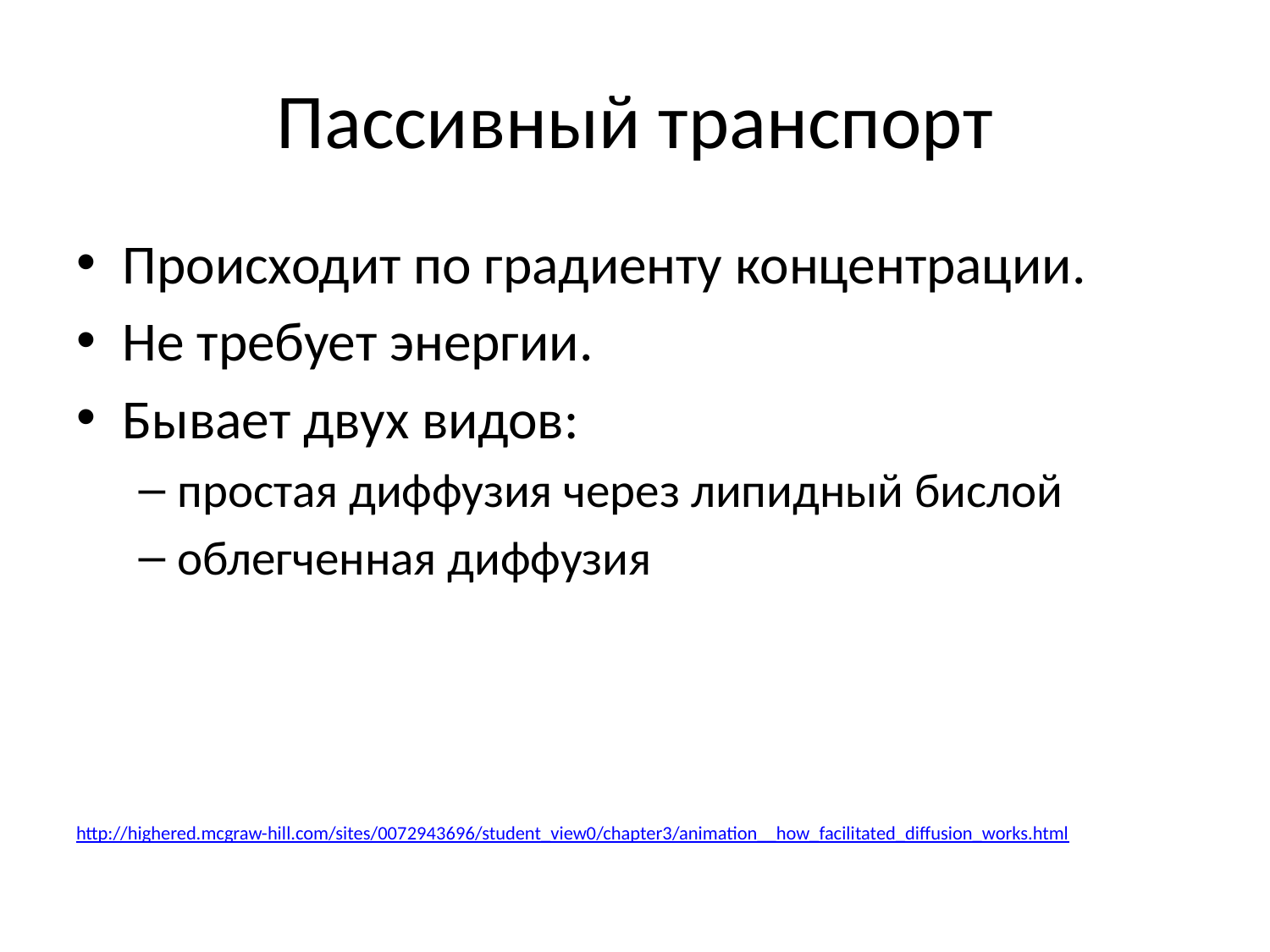

# Пассивный транспорт
Происходит по градиенту концентрации.
Не требует энергии.
Бывает двух видов:
простая диффузия через липидный бислой
облегченная диффузия

http://highered.mcgraw-hill.com/sites/0072943696/student_view0/chapter3/animation__how_facilitated_diffusion_works.html